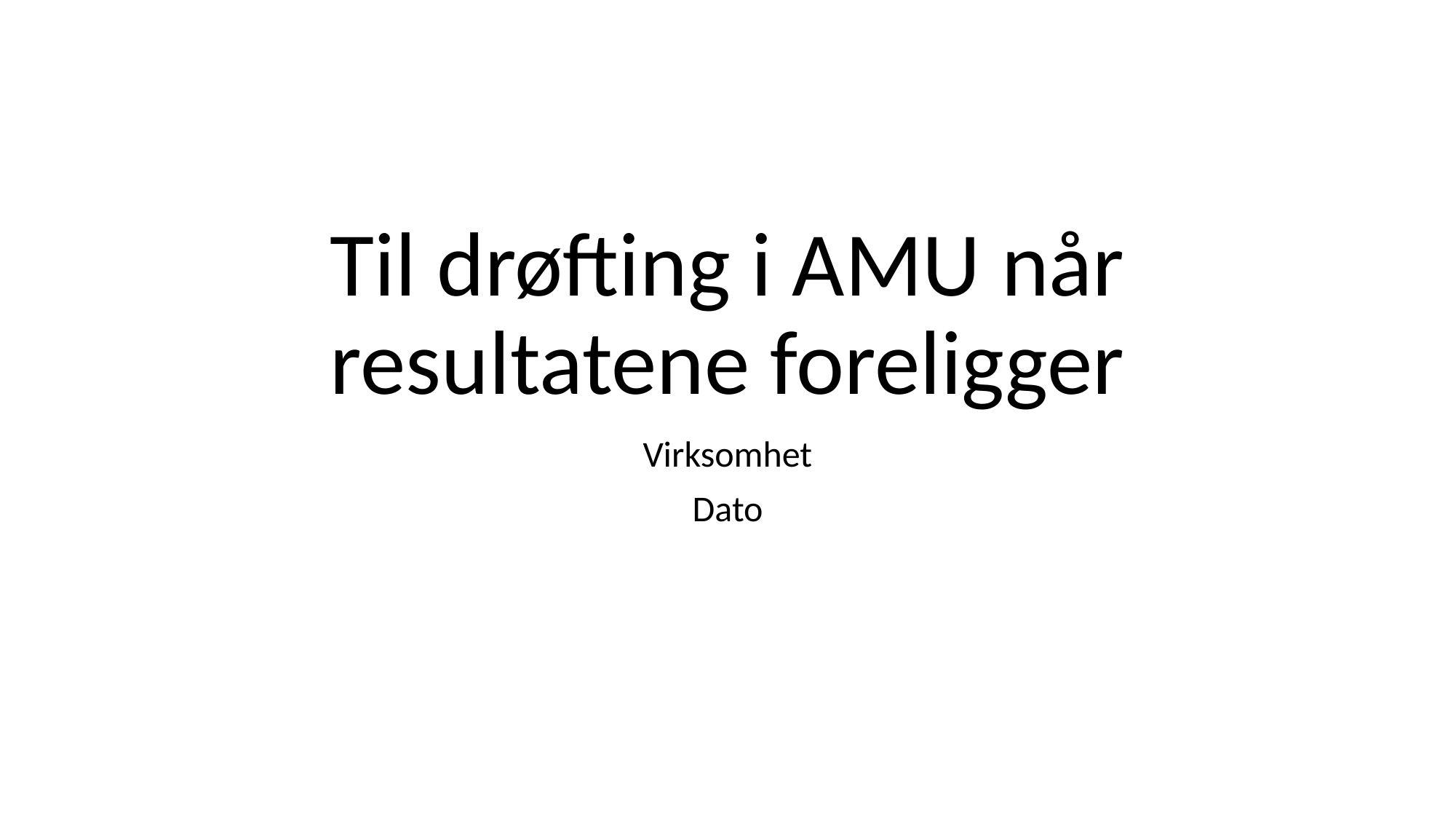

# Til drøfting i AMU når resultatene foreligger
Virksomhet
Dato